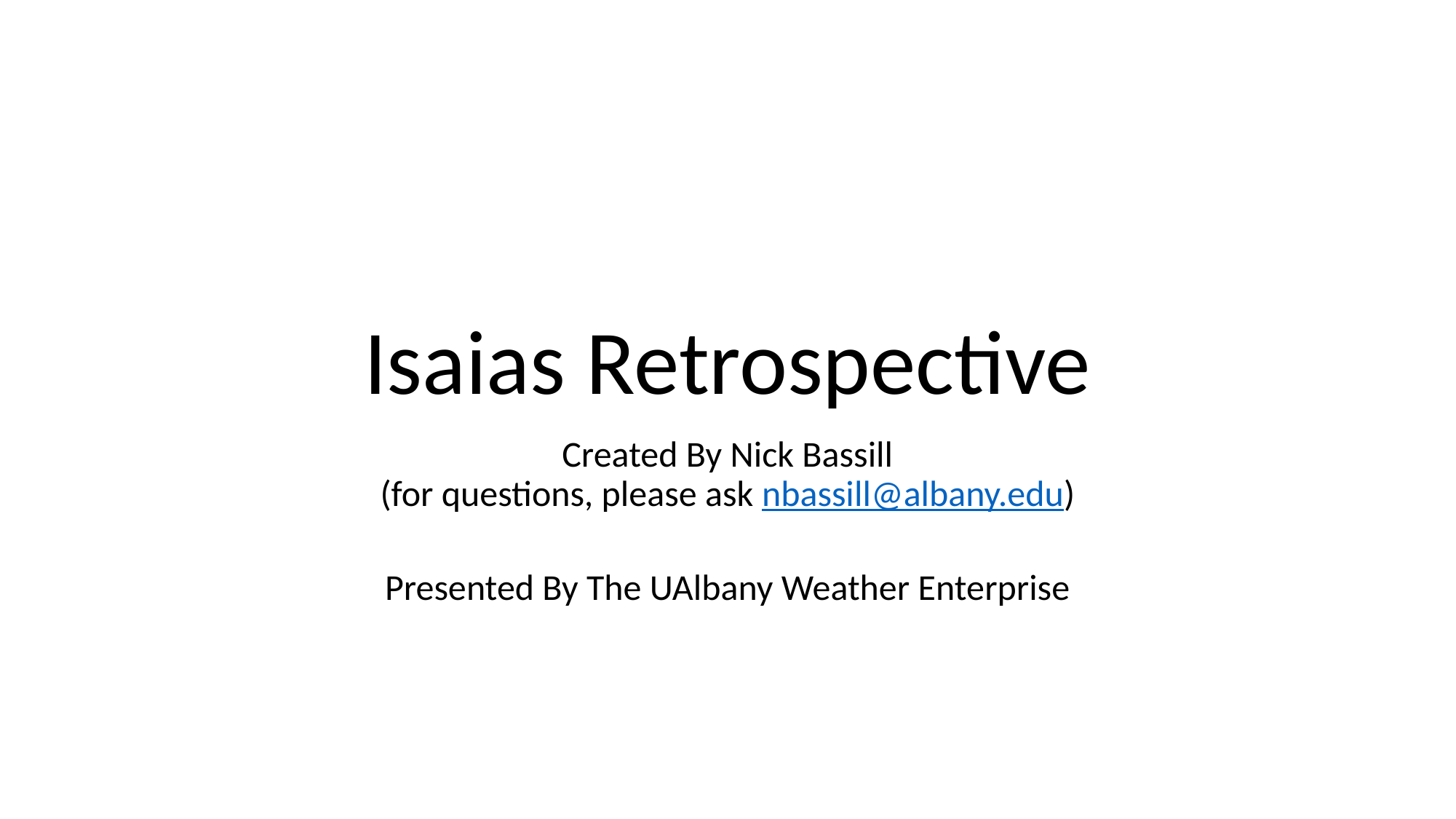

# Isaias Retrospective
Created By Nick Bassill
(for questions, please ask nbassill@albany.edu)
Presented By The UAlbany Weather Enterprise